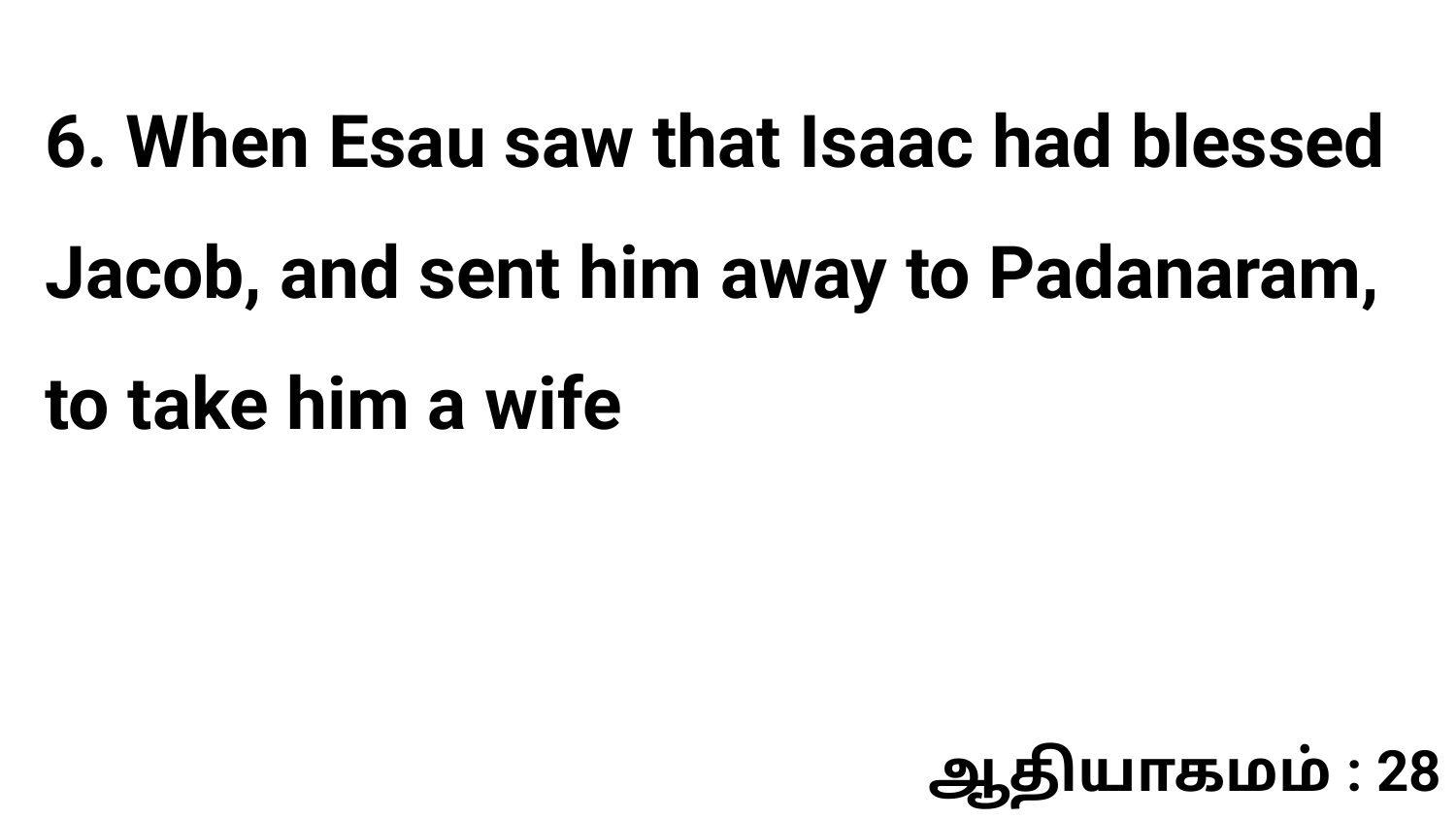

6. When Esau saw that Isaac had blessed Jacob, and sent him away to Padanaram, to take him a wife
ஆதியாகமம் : 28